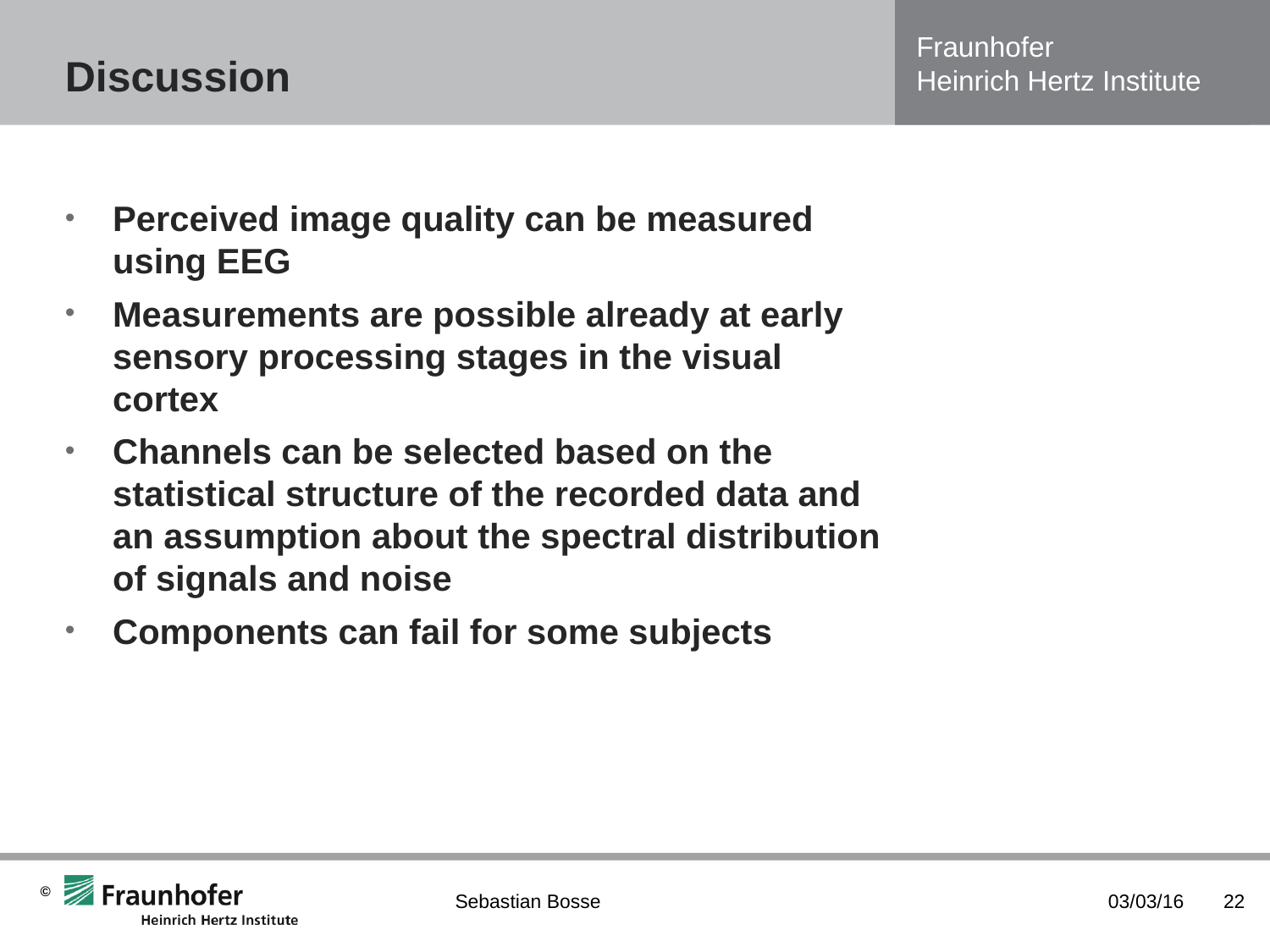

# Discussion
Perceived image quality can be measured using EEG
Measurements are possible already at early sensory processing stages in the visual cortex
Channels can be selected based on the statistical structure of the recorded data and an assumption about the spectral distribution of signals and noise
Components can fail for some subjects

Sebastian Bosse
03/03/16
22